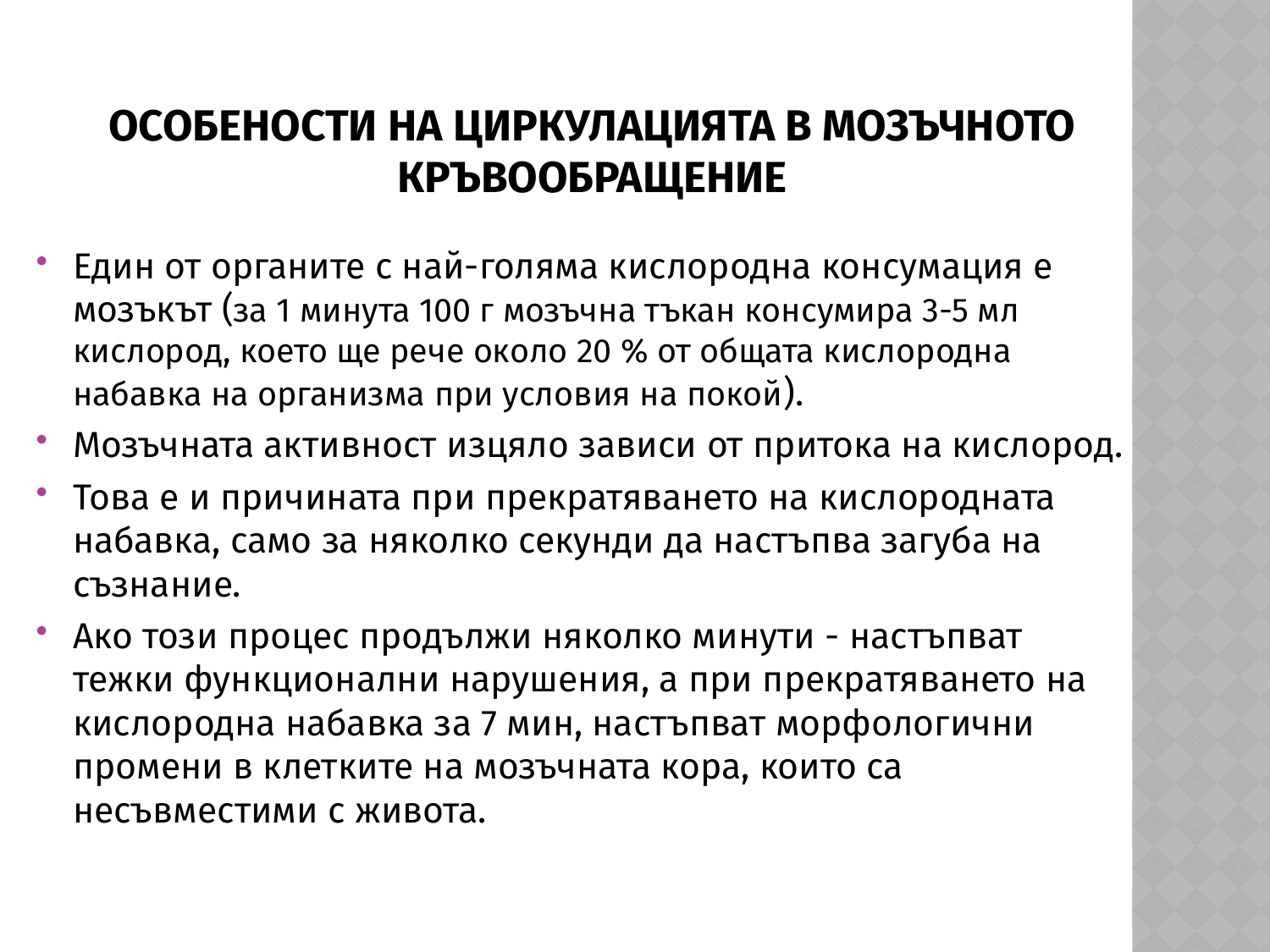

# Особености на циркулацията в мозъчното кръвообращение
Един от органите с най-голяма кислородна консумация е мозъкът (за 1 минута 100 г мозъчна тъкан консумира 3-5 мл кислород, което ще рече около 20 % от общата кислородна набавка на организма при условия на покой).
Мозъчната активност изцяло зависи от притока на кислород.
Това е и причината при прекратяването на кислородната набавка, само за няколко секунди да настъпва загуба на съзнание.
Ако този процес продължи няколко минути - настъпват тежки функционални нарушения, а при прекратяването на кислородна набавка за 7 мин, настъпват морфологични промени в клетките на мозъчната кора, които са несъвместими с живота.